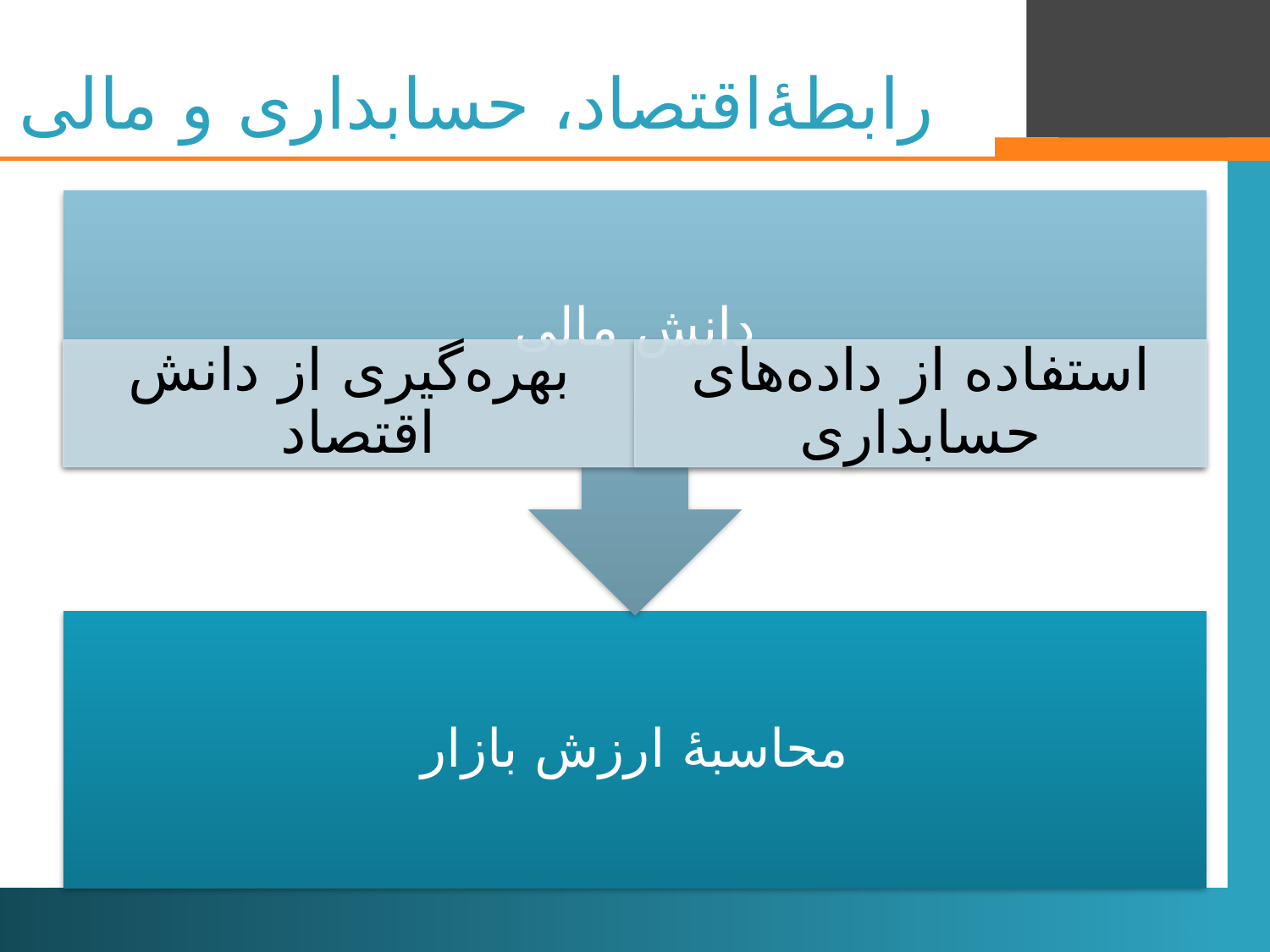

# رابطۀاقتصاد، حسابداری و مالی
محاسبۀ ارزش بازار
دانش مالی
بهره‌گیری از دانش اقتصاد
استفاده از داده‌های حسابداری
8